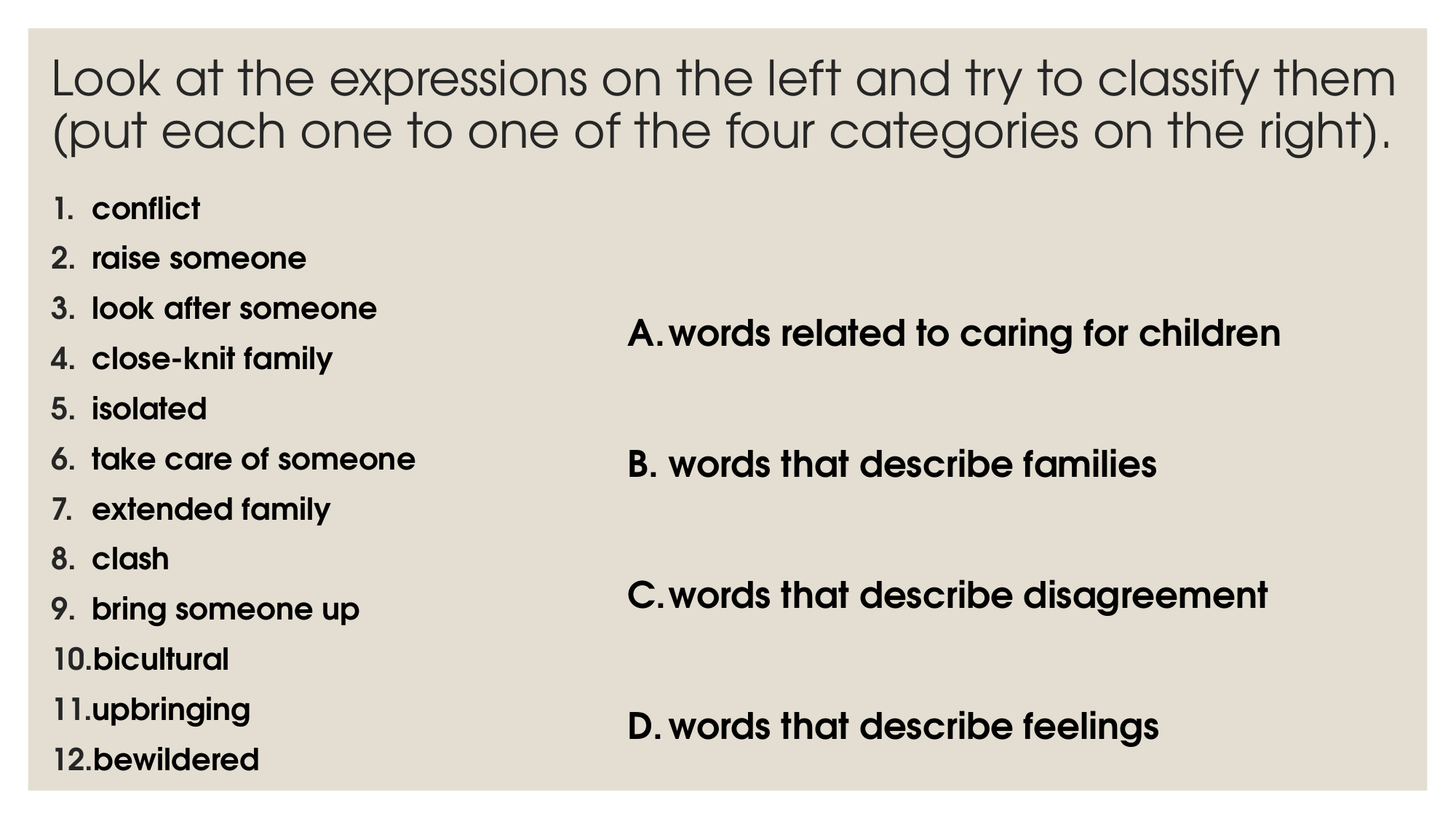

# Look at the expressions on the left and try to classify them (put each one to one of the four categories on the right).
conflict
raise someone
look after someone
close-knit family
isolated
take care of someone
extended family
clash
bring someone up
bicultural
upbringing
bewildered
words related to caring for children
words that describe families
words that describe disagreement
words that describe feelings